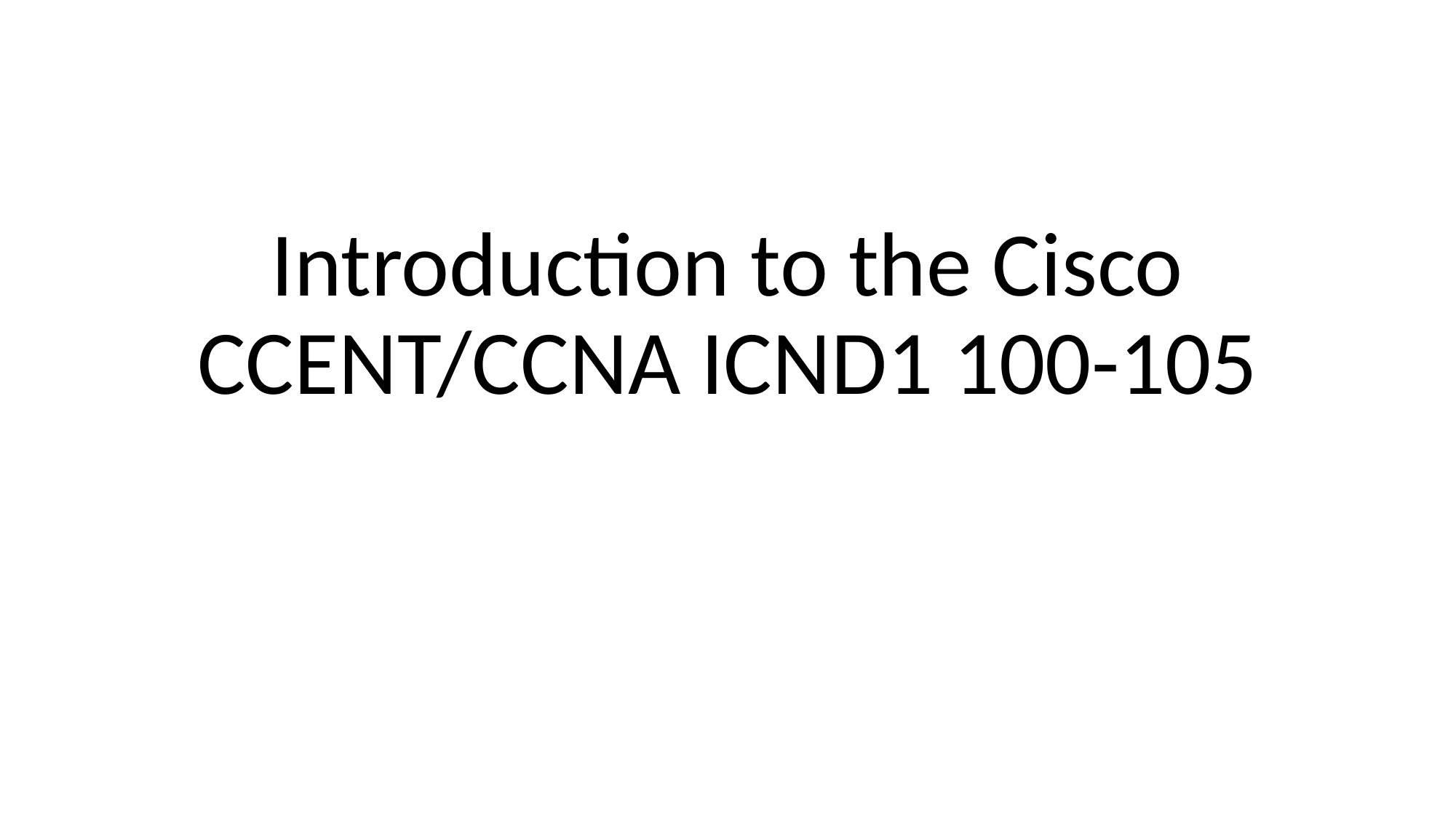

# Introduction to the Cisco CCENT/CCNA ICND1 100-105